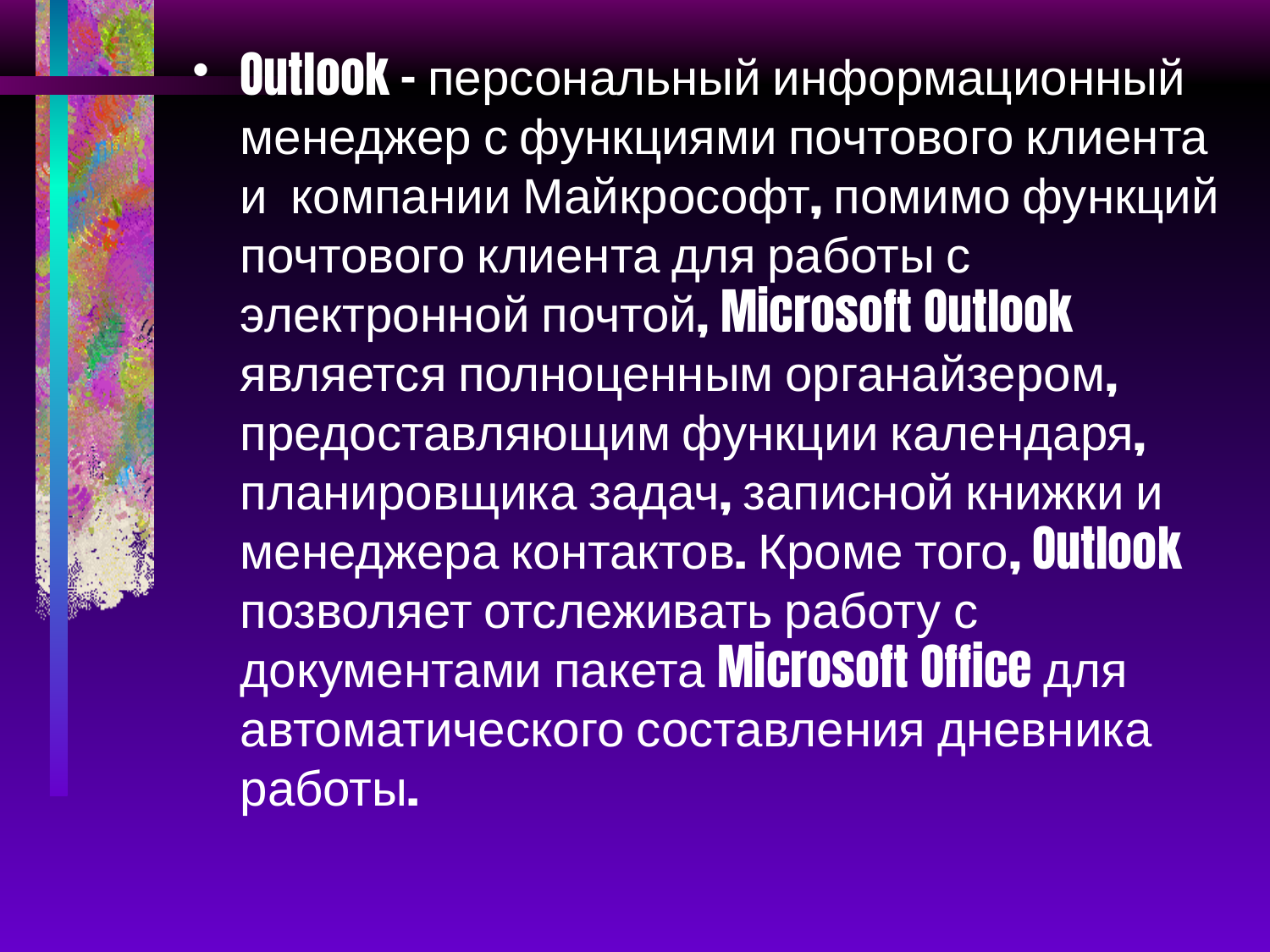

Outlook - персональный информационный менеджер с функциями почтового клиента и  компании Майкрософт, помимо функций почтового клиента для работы с электронной почтой, Microsoft Outlook является полноценным органайзером, предоставляющим функции календаря, планировщика задач, записной книжки и менеджера контактов. Кроме того, Outlook позволяет отслеживать работу с документами пакета Microsoft Office для автоматического составления дневника работы.